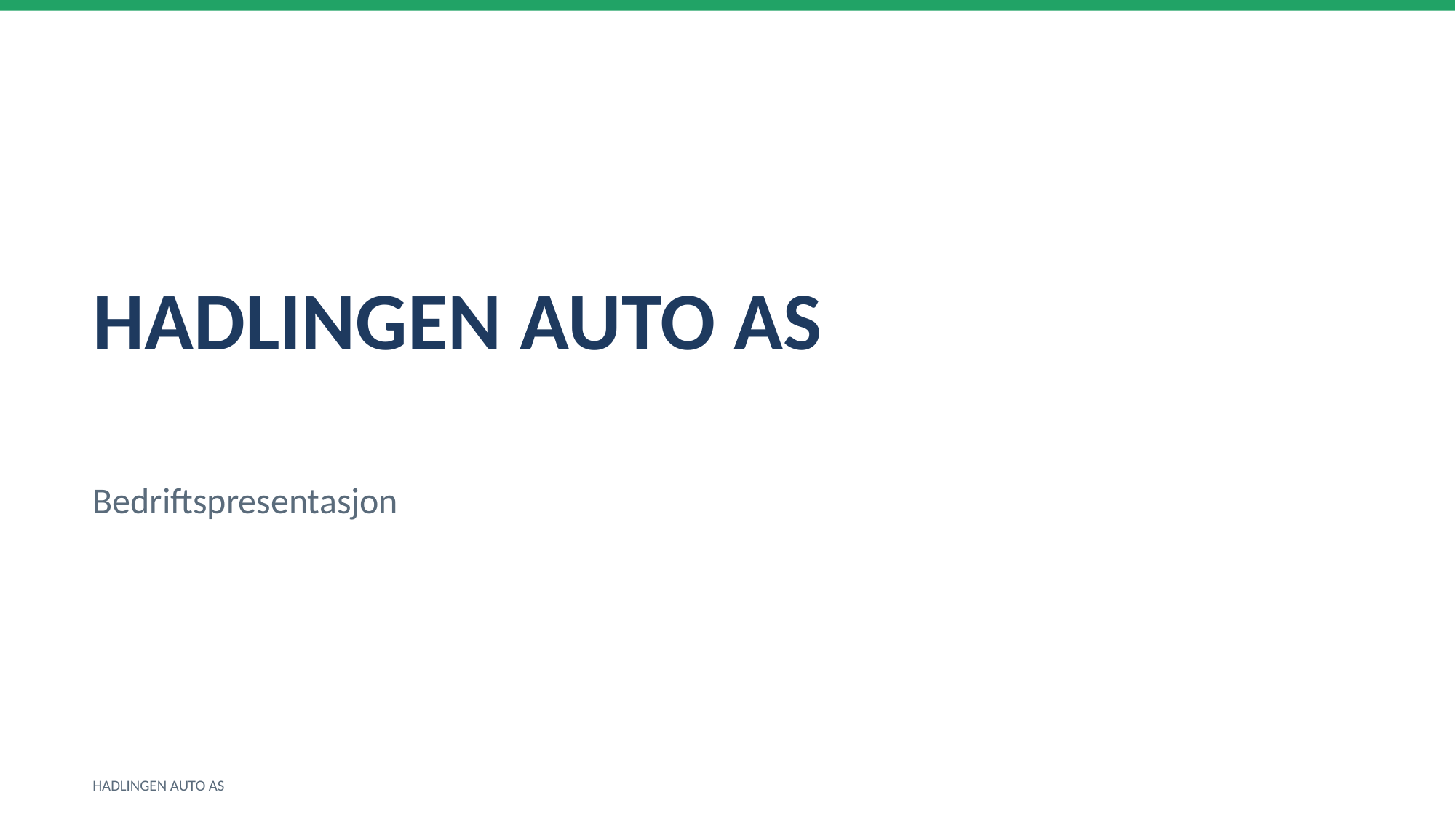

HADLINGEN AUTO AS
Bedriftspresentasjon
HADLINGEN AUTO AS